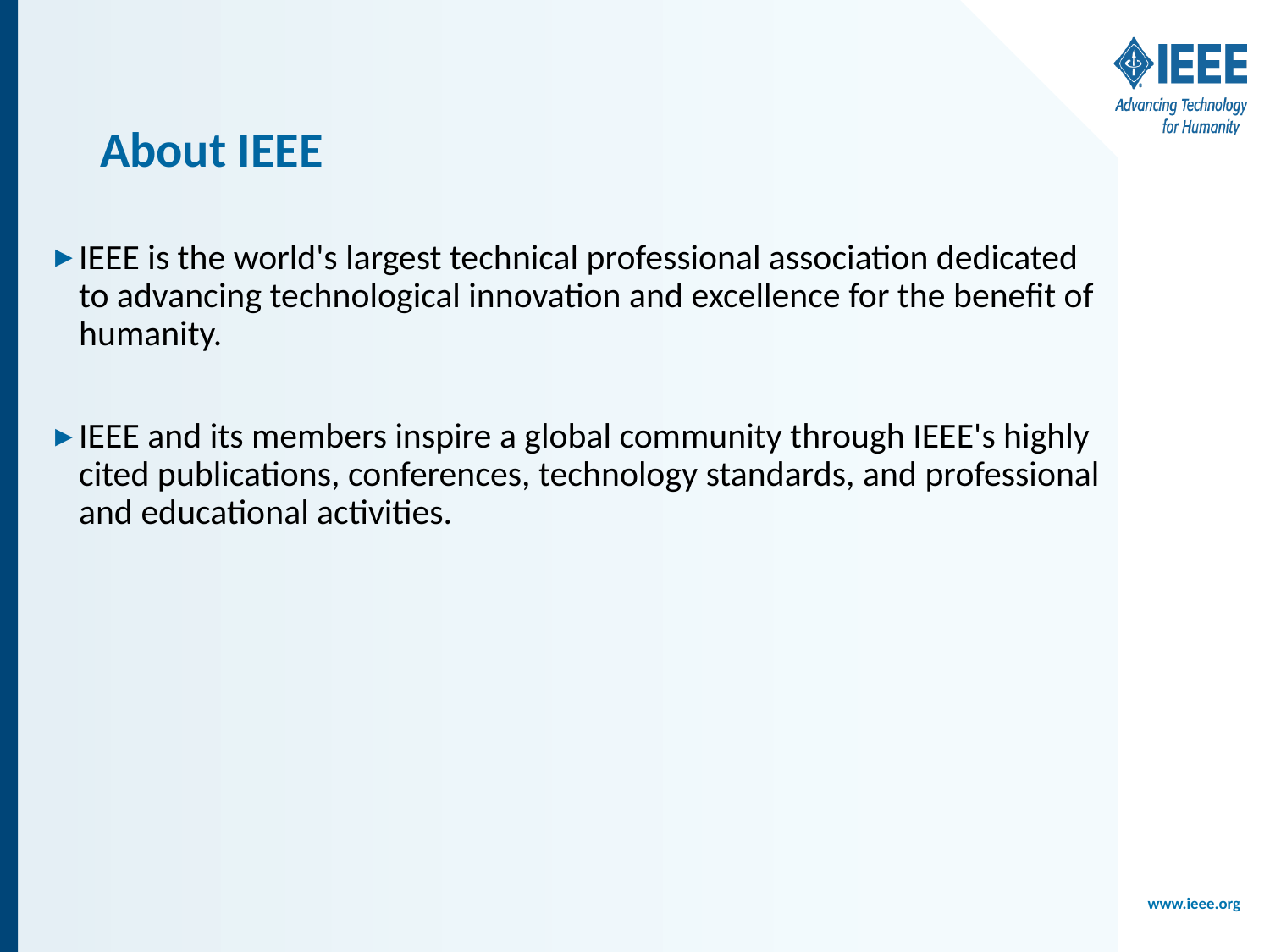

# About IEEE
IEEE is the world's largest technical professional association dedicated to advancing technological innovation and excellence for the benefit of humanity.

IEEE and its members inspire a global community through IEEE's highly cited publications, conferences, technology standards, and professional and educational activities.